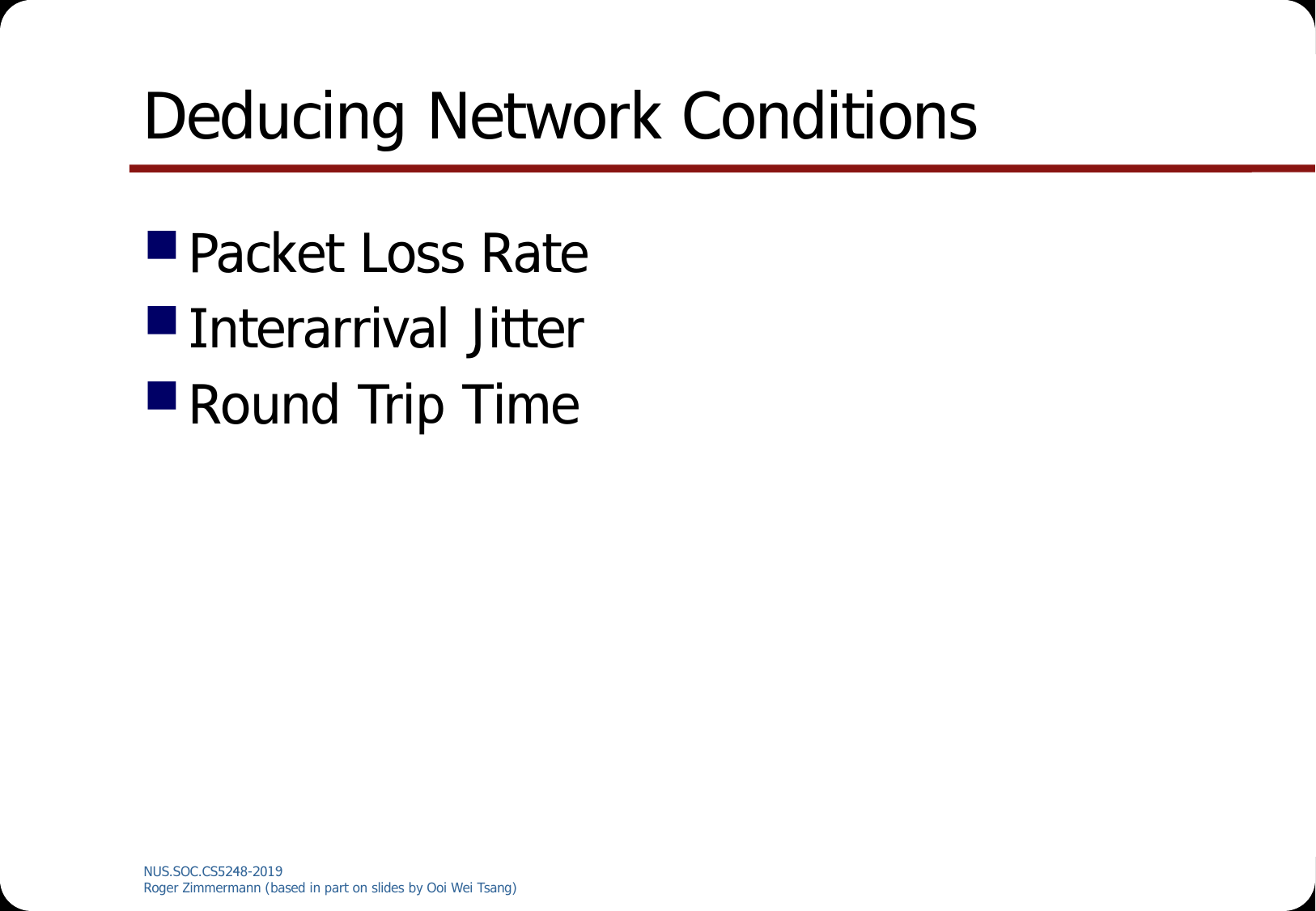

# Deducing Network Conditions
Packet Loss Rate
Interarrival Jitter
Round Trip Time

NUS.SOC.CS5248-2019
Roger Zimmermann (based in part on slides by Ooi Wei Tsang)